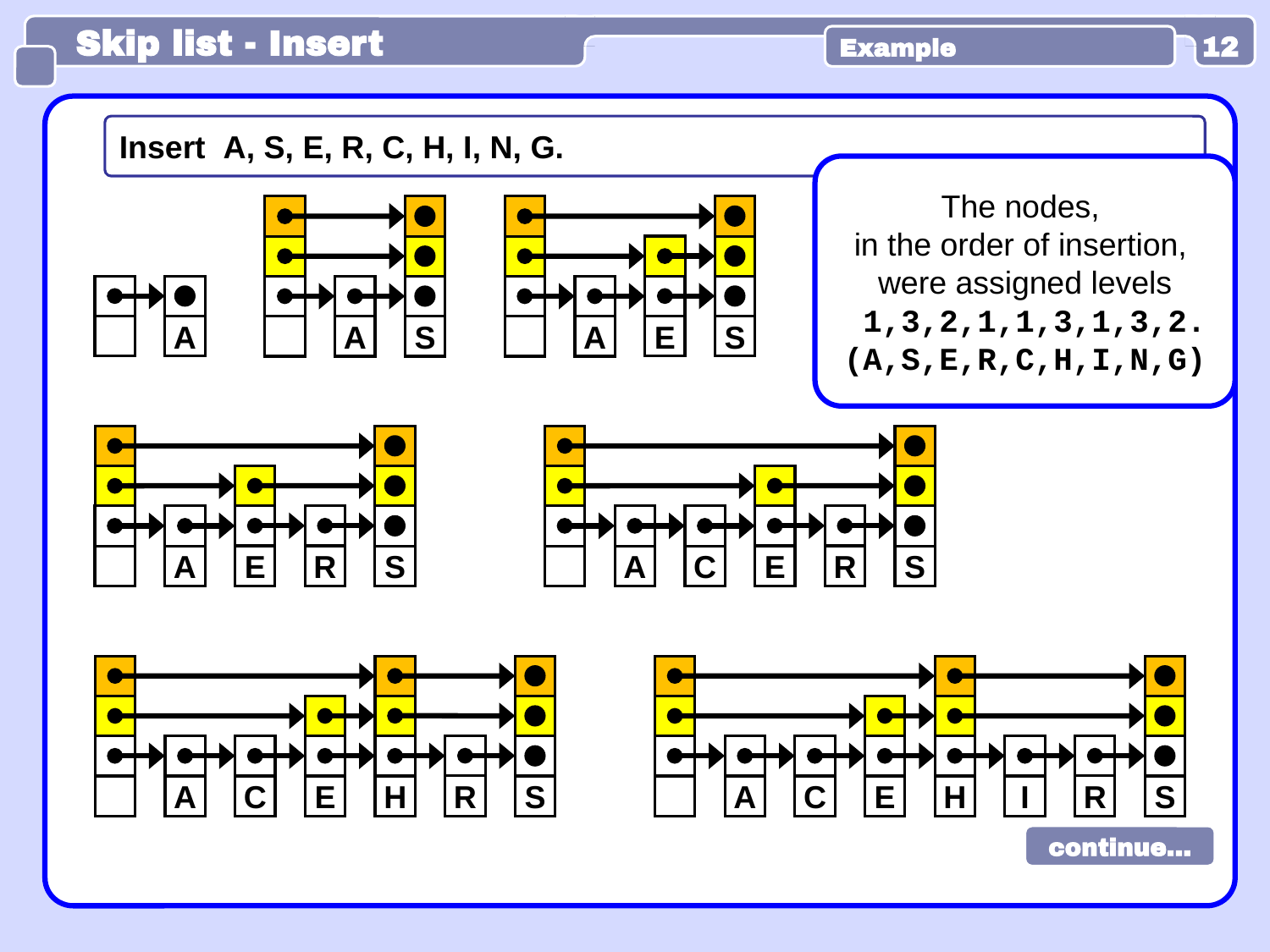

Skip list - Insert

Example
12

Insert  A, S, E, R, C, H, I, N, G.
The nodes,
in the order of insertion,
were assigned levels
  1,3,2,1,1,3,1,3,2.
(A,S,E,R,C,H,I,N,G)

A
E
S

A
S

A

E
R
E
R

A
S

A
C
S

R
R

A
C
E
H
S

A
C
E
H
I
S
continue...